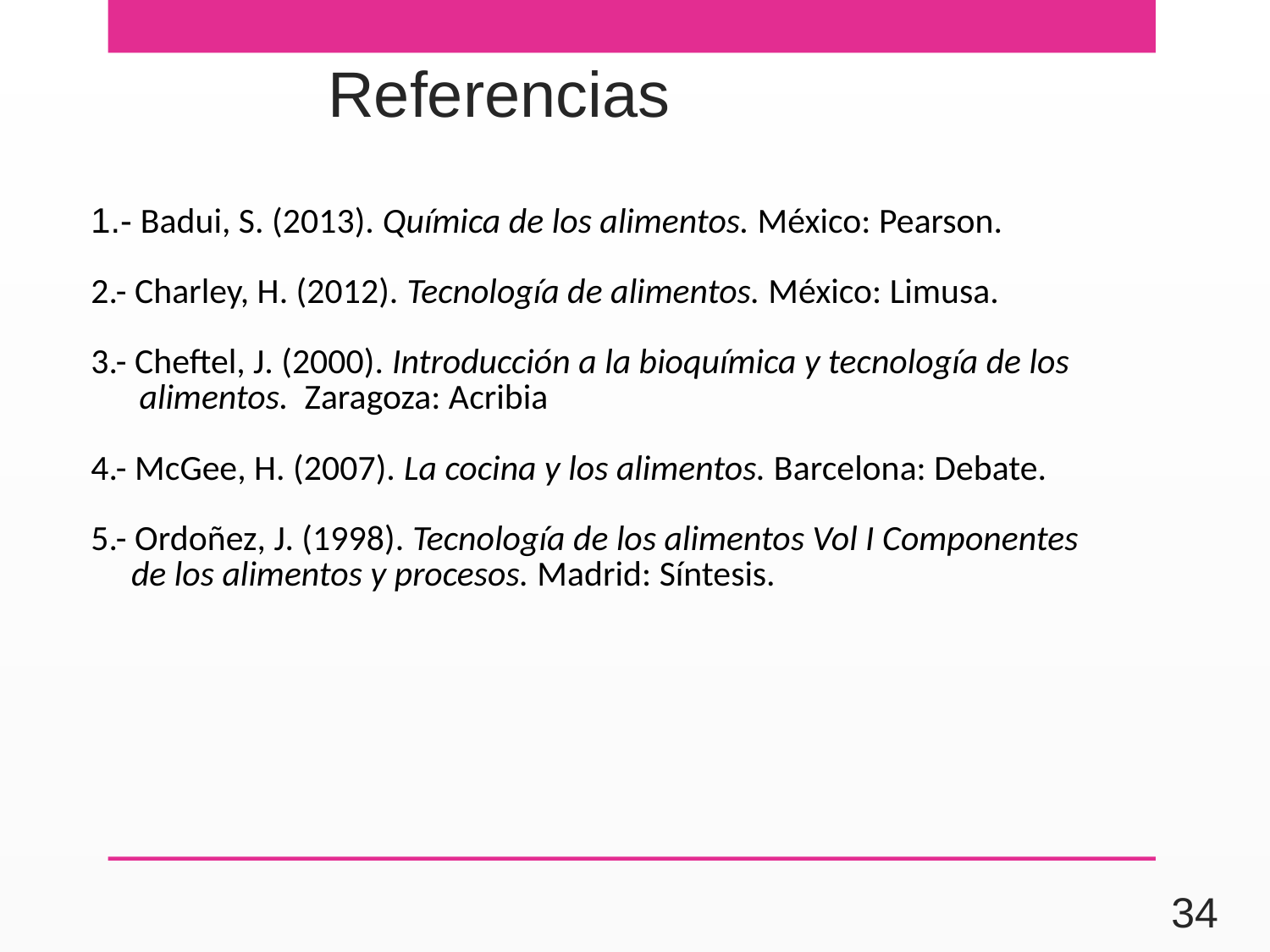

# Referencias
| 1.- Badui, S. (2013). Química de los alimentos. México: Pearson. 2.- Charley, H. (2012). Tecnología de alimentos. México: Limusa. 3.- Cheftel, J. (2000). Introducción a la bioquímica y tecnología de los alimentos. Zaragoza: Acribia 4.- McGee, H. (2007). La cocina y los alimentos. Barcelona: Debate. 5.- Ordoñez, J. (1998). Tecnología de los alimentos Vol I Componentes de los alimentos y procesos. Madrid: Síntesis. |
| --- |

34